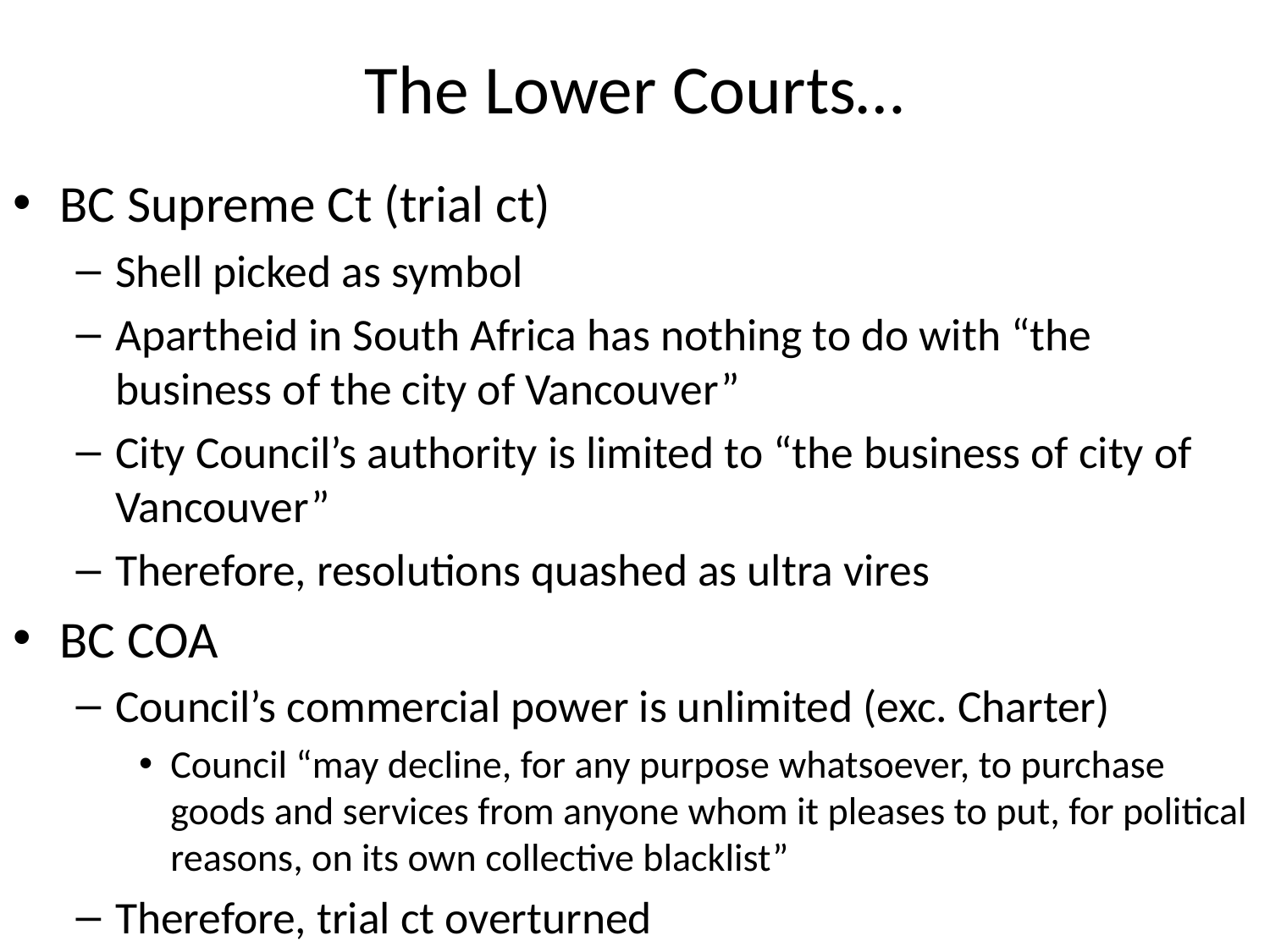

# The Lower Courts…
BC Supreme Ct (trial ct)
Shell picked as symbol
Apartheid in South Africa has nothing to do with “the business of the city of Vancouver”
City Council’s authority is limited to “the business of city of Vancouver”
Therefore, resolutions quashed as ultra vires
BC COA
Council’s commercial power is unlimited (exc. Charter)
Council “may decline, for any purpose whatsoever, to purchase goods and services from anyone whom it pleases to put, for political reasons, on its own collective blacklist”
Therefore, trial ct overturned